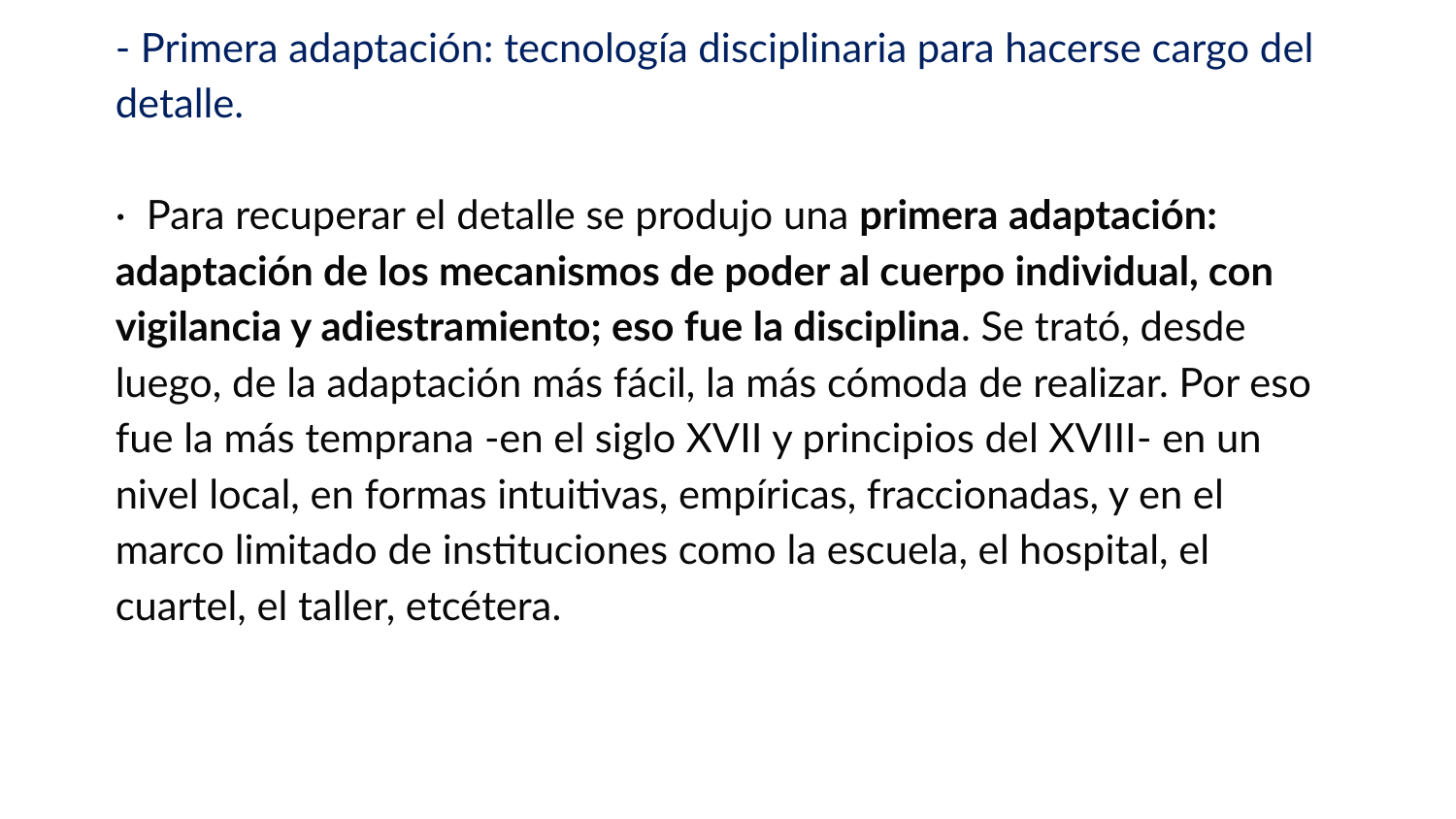

- Primera adaptación: tecnología disciplinaria para hacerse cargo del detalle.

·  Para recuperar el detalle se produjo una primera adaptación: adaptación de los mecanismos de poder al cuerpo individual, con vigilancia y adiestramiento; eso fue la disciplina. Se trató, desde luego, de la adaptación más fácil, la más cómoda de realizar. Por eso fue la más temprana -en el siglo XVII y principios del XVIII- en un nivel local, en formas intuitivas, empíricas, fraccionadas, y en el marco limitado de instituciones como la escuela, el hospital, el cuartel, el taller, etcétera.